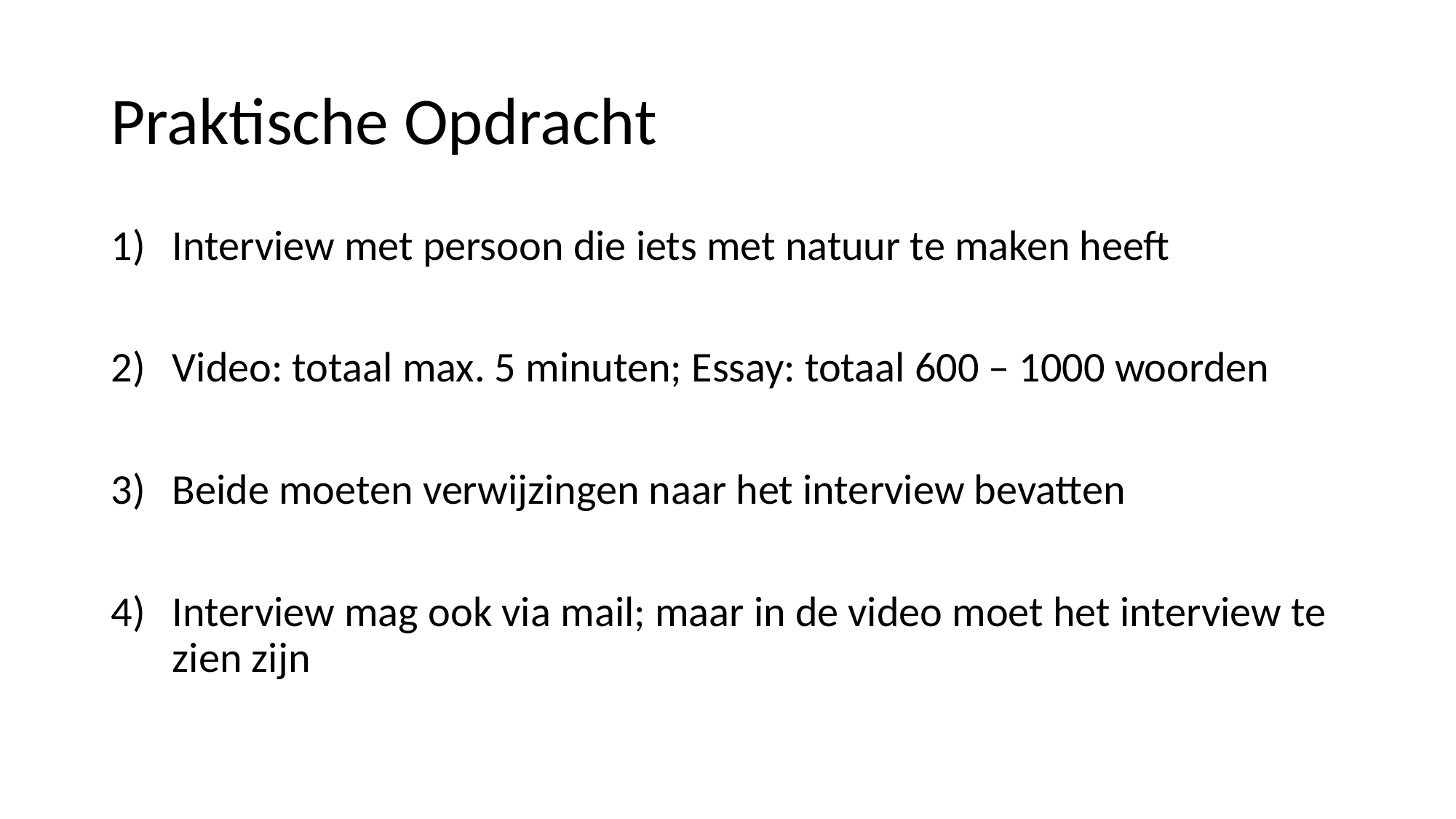

# Praktische Opdracht
Interview met persoon die iets met natuur te maken heeft

Video: totaal max. 5 minuten; Essay: totaal 600 – 1000 woorden

Beide moeten verwijzingen naar het interview bevatten

Interview mag ook via mail; maar in de video moet het interview te zien zijn